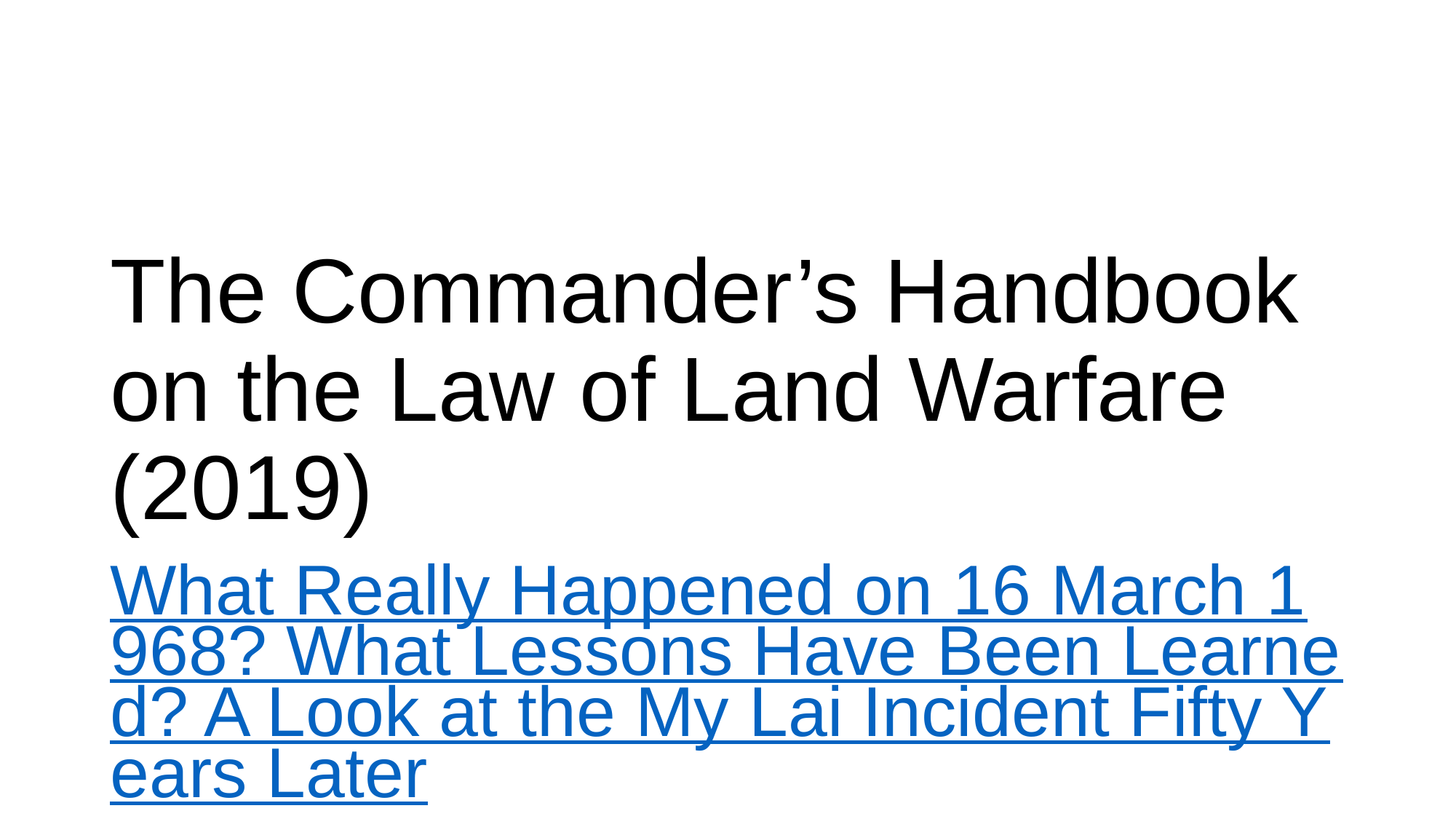

# The Commander’s Handbook on the Law of Land Warfare (2019)
What Really Happened on 16 March 1968? What Lessons Have Been Learned? A Look at the My Lai Incident Fifty Years Later
(Go to PDF)